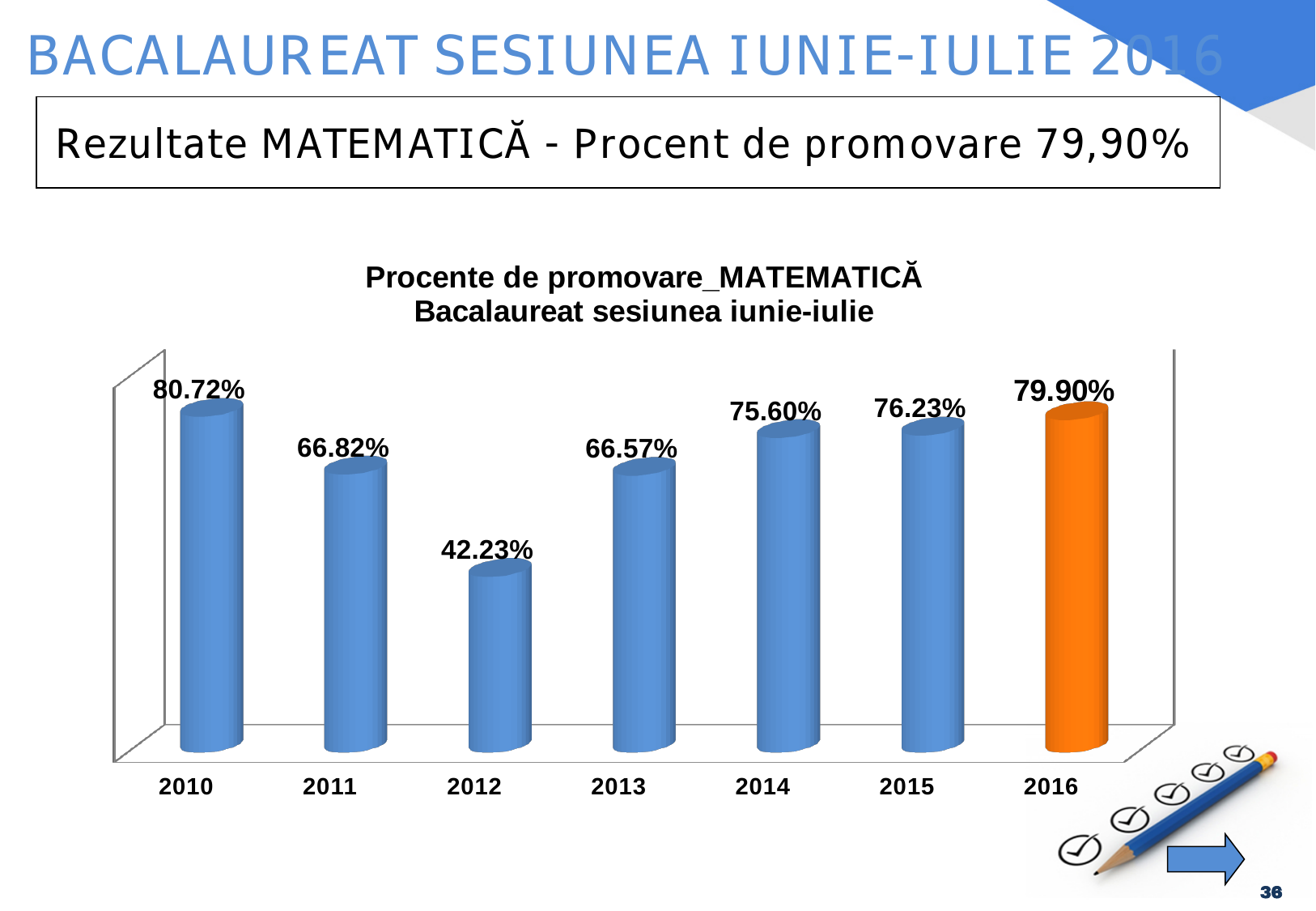

BACALAUREAT SESIUNEA IUNIE-IULIE 2016
Rezultate MATEMATICĂ - Procent de promovare 79,90%

[unsupported chart]

36